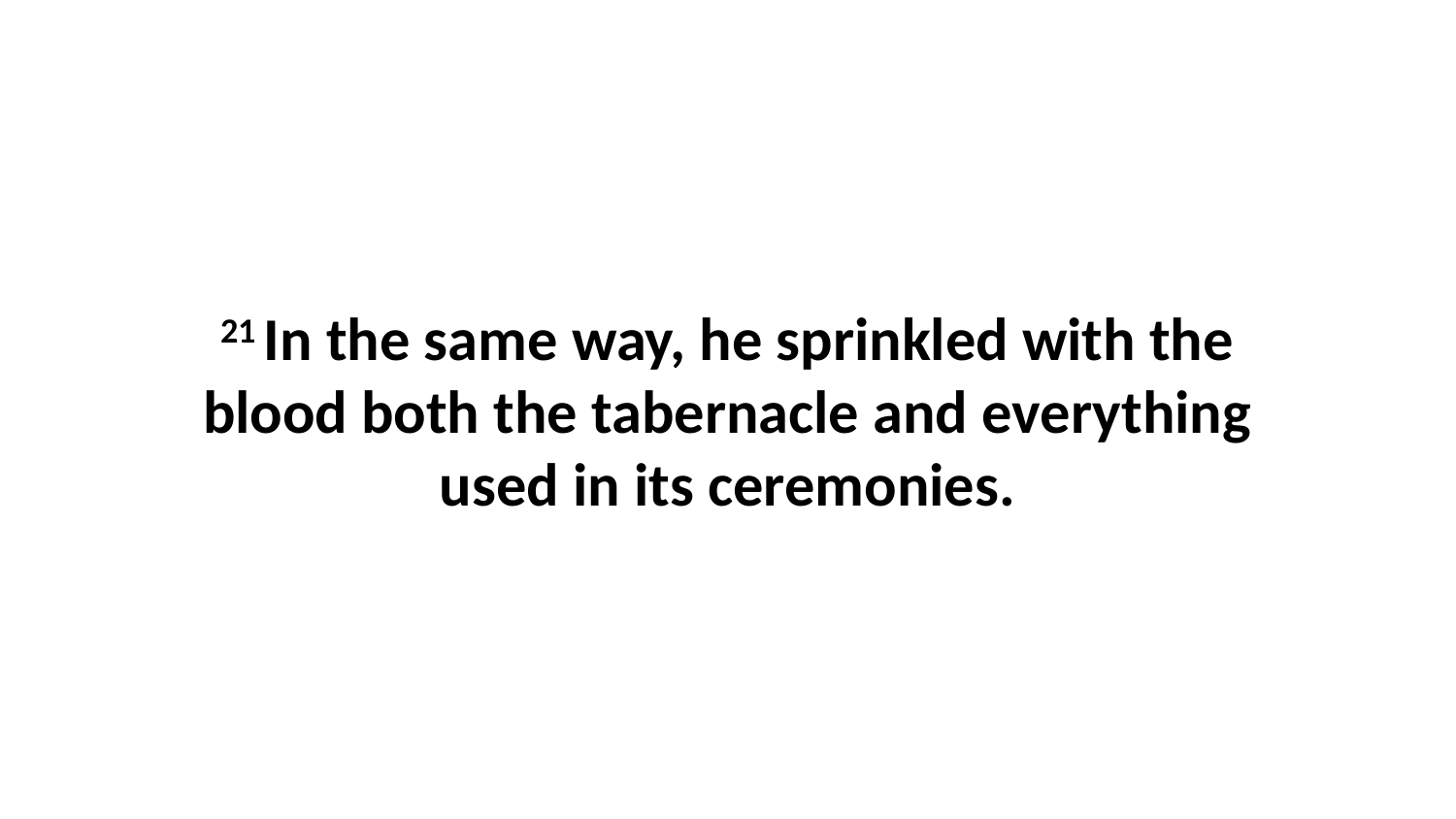

21 In the same way, he sprinkled with the blood both the tabernacle and everything used in its ceremonies.